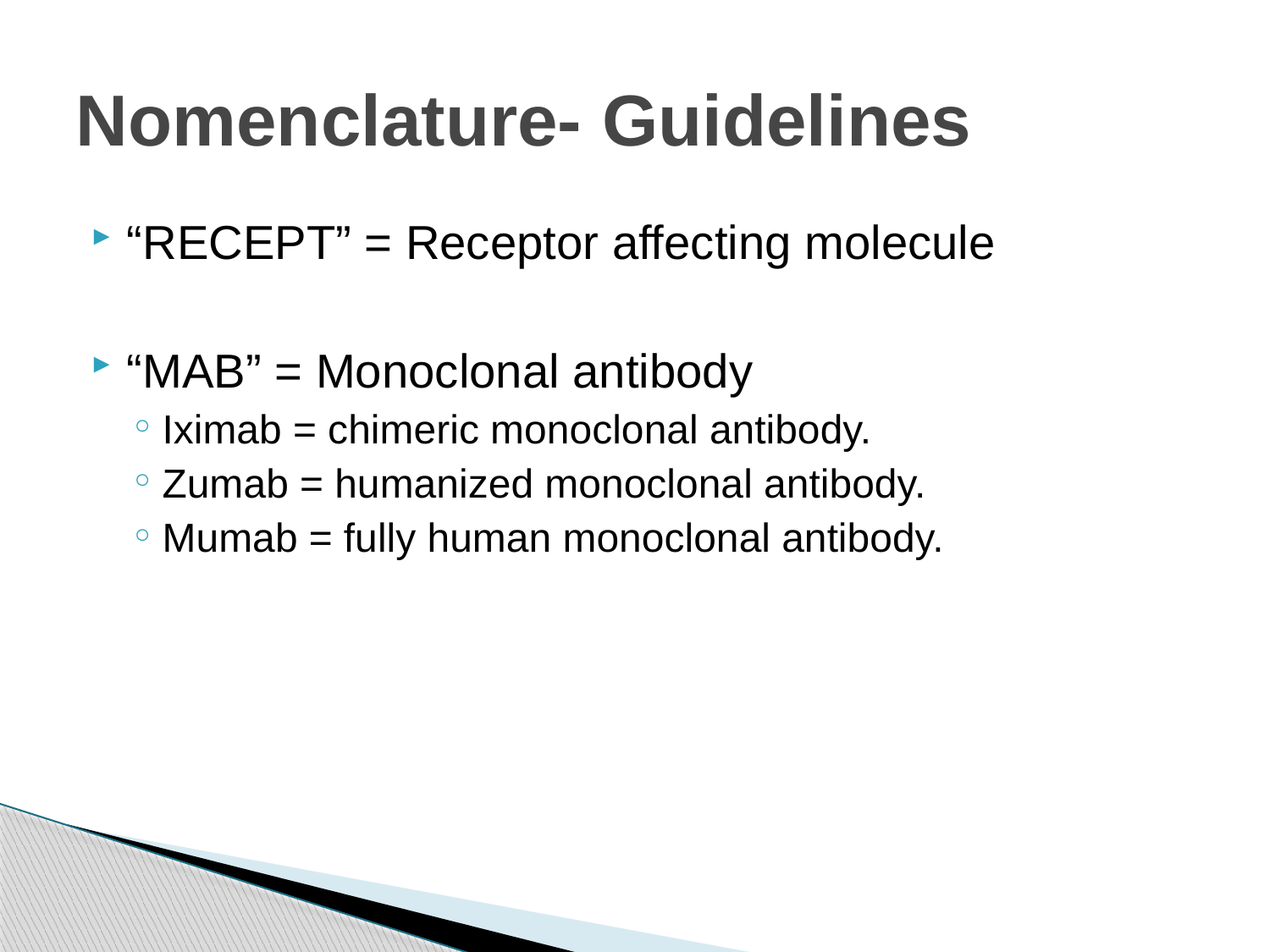

# Nomenclature- Guidelines
“RECEPT” = Receptor affecting molecule

“MAB” = Monoclonal antibody
Iximab = chimeric monoclonal antibody.
Zumab = humanized monoclonal antibody.
Mumab = fully human monoclonal antibody.